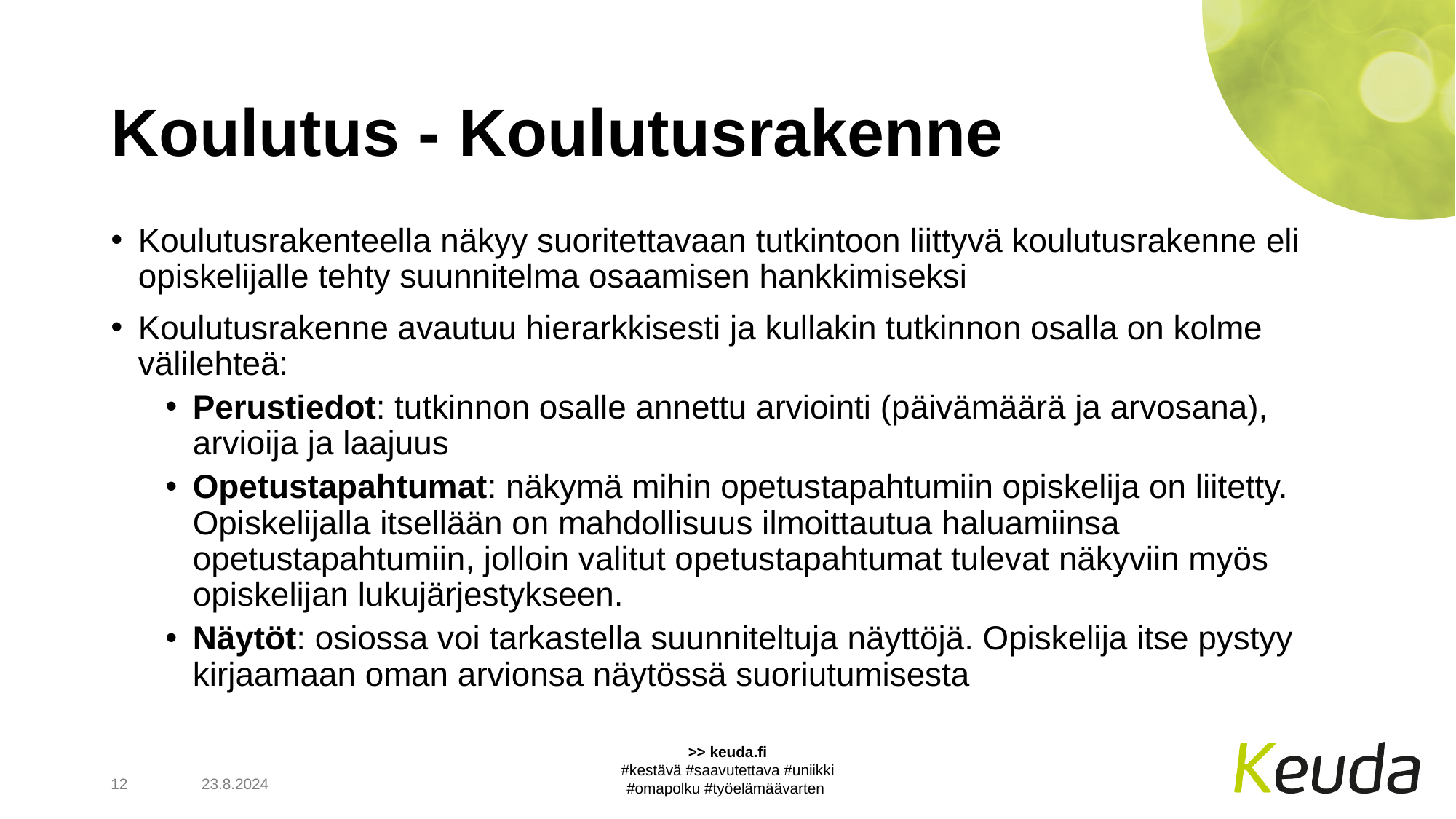

# Koulutus - Koulutusrakenne
Koulutusrakenteella näkyy suoritettavaan tutkintoon liittyvä koulutusrakenne eli opiskelijalle tehty suunnitelma osaamisen hankkimiseksi
Koulutusrakenne avautuu hierarkkisesti ja kullakin tutkinnon osalla on kolme välilehteä:
Perustiedot: tutkinnon osalle annettu arviointi (päivämäärä ja arvosana), arvioija ja laajuus
Opetustapahtumat: näkymä mihin opetustapahtumiin opiskelija on liitetty. Opiskelijalla itsellään on mahdollisuus ilmoittautua haluamiinsa opetustapahtumiin, jolloin valitut opetustapahtumat tulevat näkyviin myös opiskelijan lukujärjestykseen.
Näytöt: osiossa voi tarkastella suunniteltuja näyttöjä. Opiskelija itse pystyy kirjaamaan oman arvionsa näytössä suoriutumisesta

12
23.8.2024
>> keuda.fi
#kestävä #saavutettava #uniikki
#omapolku #työelämäävarten